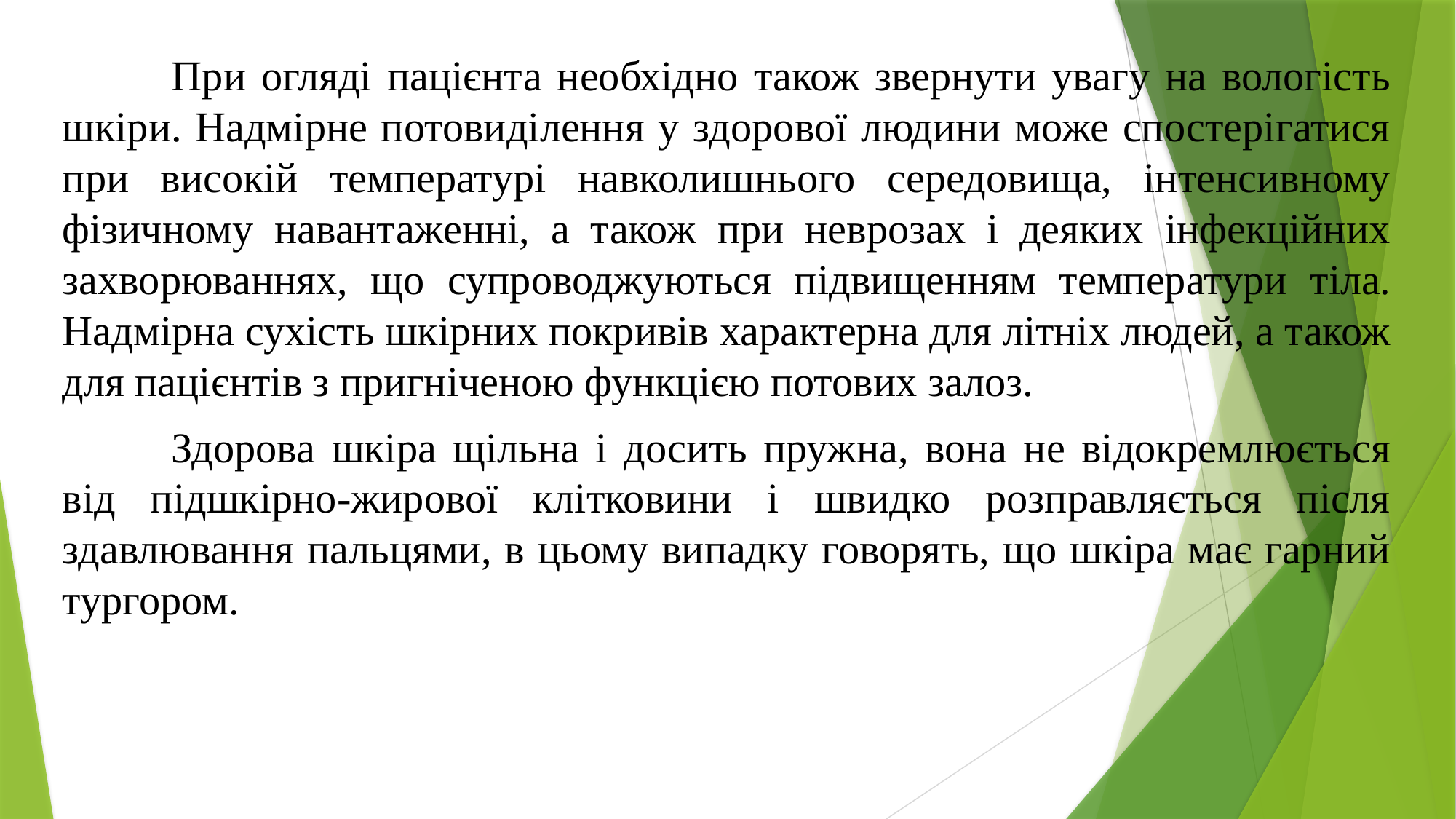

При огляді пацієнта необхідно також звернути увагу на вологість шкіри. Надмірне потовиділення у здорової людини може спостерігатися при високій температурі навколишнього середовища, інтенсивному фізичному навантаженні, а також при неврозах і деяких інфекційних захворюваннях, що супроводжуються підвищенням температури тіла. Надмірна сухість шкірних покривів характерна для літніх людей, а також для пацієнтів з пригніченою функцією потових залоз.
	Здорова шкіра щільна і досить пружна, вона не відокремлюється від підшкірно-жирової клітковини і швидко розправляється після здавлювання пальцями, в цьому випадку говорять, що шкіра має гарний тургором.